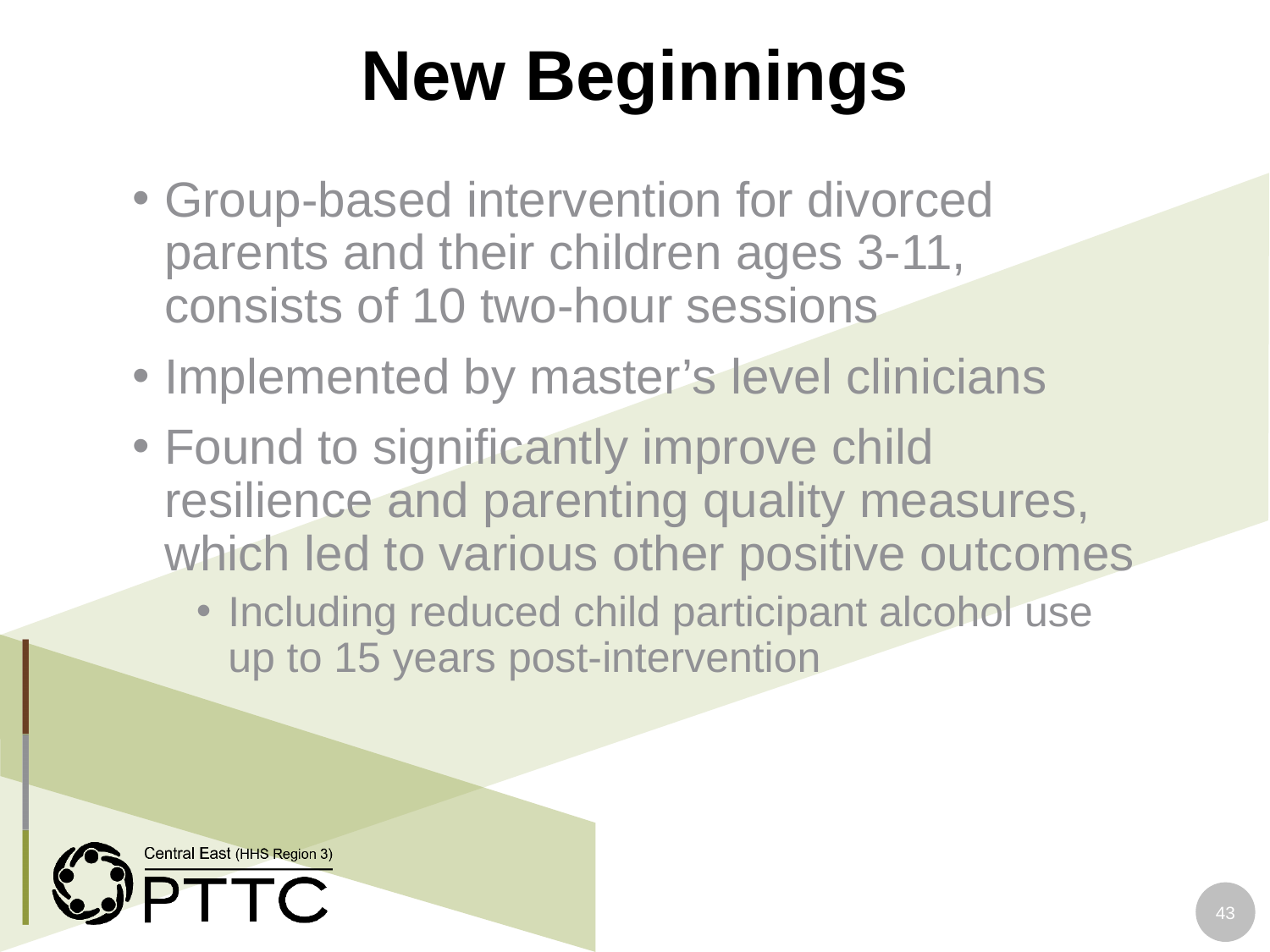

# New Beginnings
Group-based intervention for divorced parents and their children ages 3-11, consists of 10 two-hour sessions
Implemented by master’s level clinicians
Found to significantly improve child resilience and parenting quality measures, which led to various other positive outcomes
Including reduced child participant alcohol use up to 15 years post-intervention